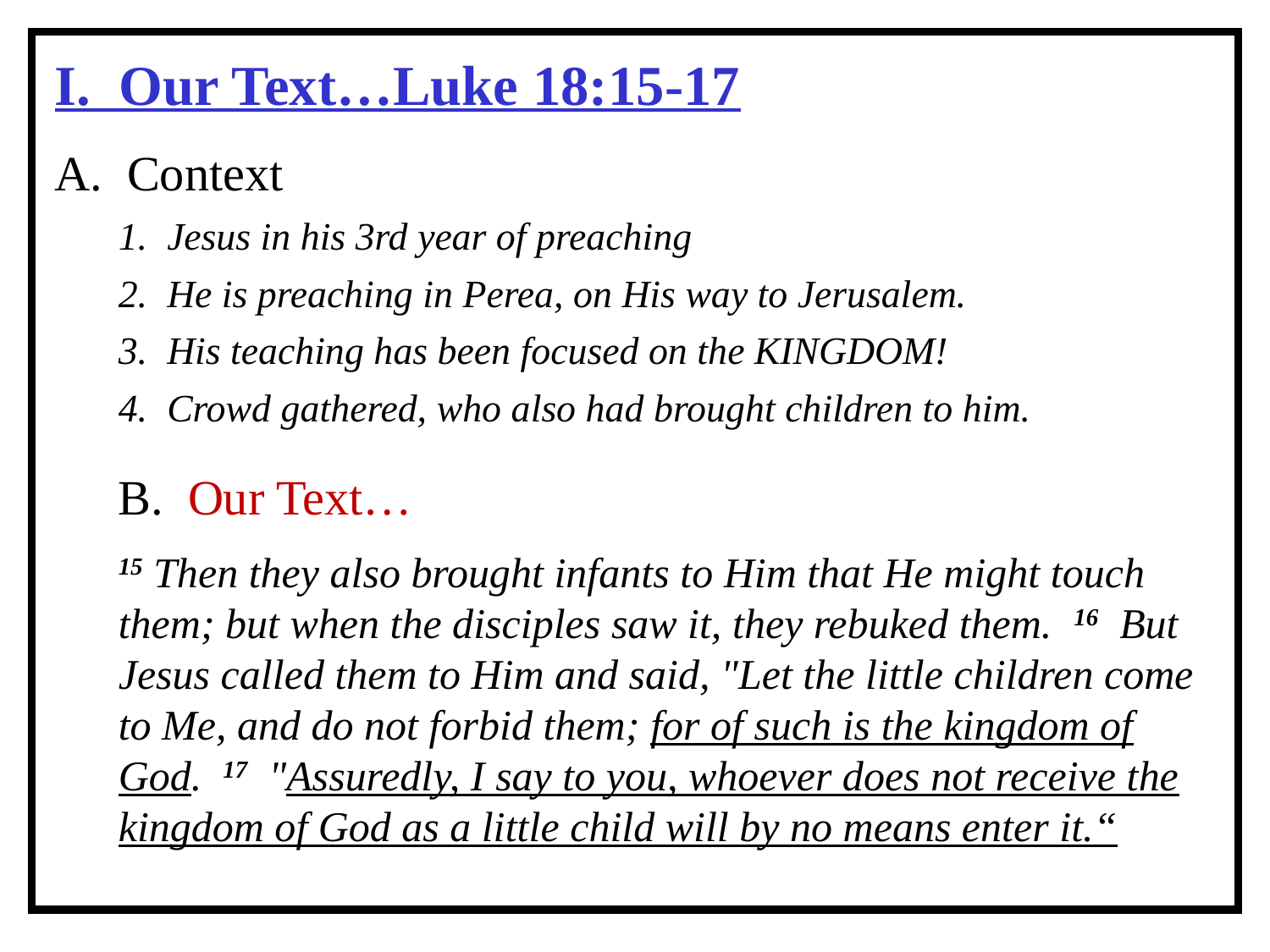

I.  Our Text…Luke 18:15-17

A.  Context
1.  Jesus in his 3rd year of preaching
2.  He is preaching in Perea, on His way to Jerusalem.
3.  His teaching has been focused on the KINGDOM!
4.  Crowd gathered, who also had brought children to him.

B.  Our Text…

15 Then they also brought infants to Him that He might touch them; but when the disciples saw it, they rebuked them.  16  But Jesus called them to Him and said, "Let the little children come to Me, and do not forbid them; for of such is the kingdom of God.  17  "Assuredly, I say to you, whoever does not receive the kingdom of God as a little child will by no means enter it.“